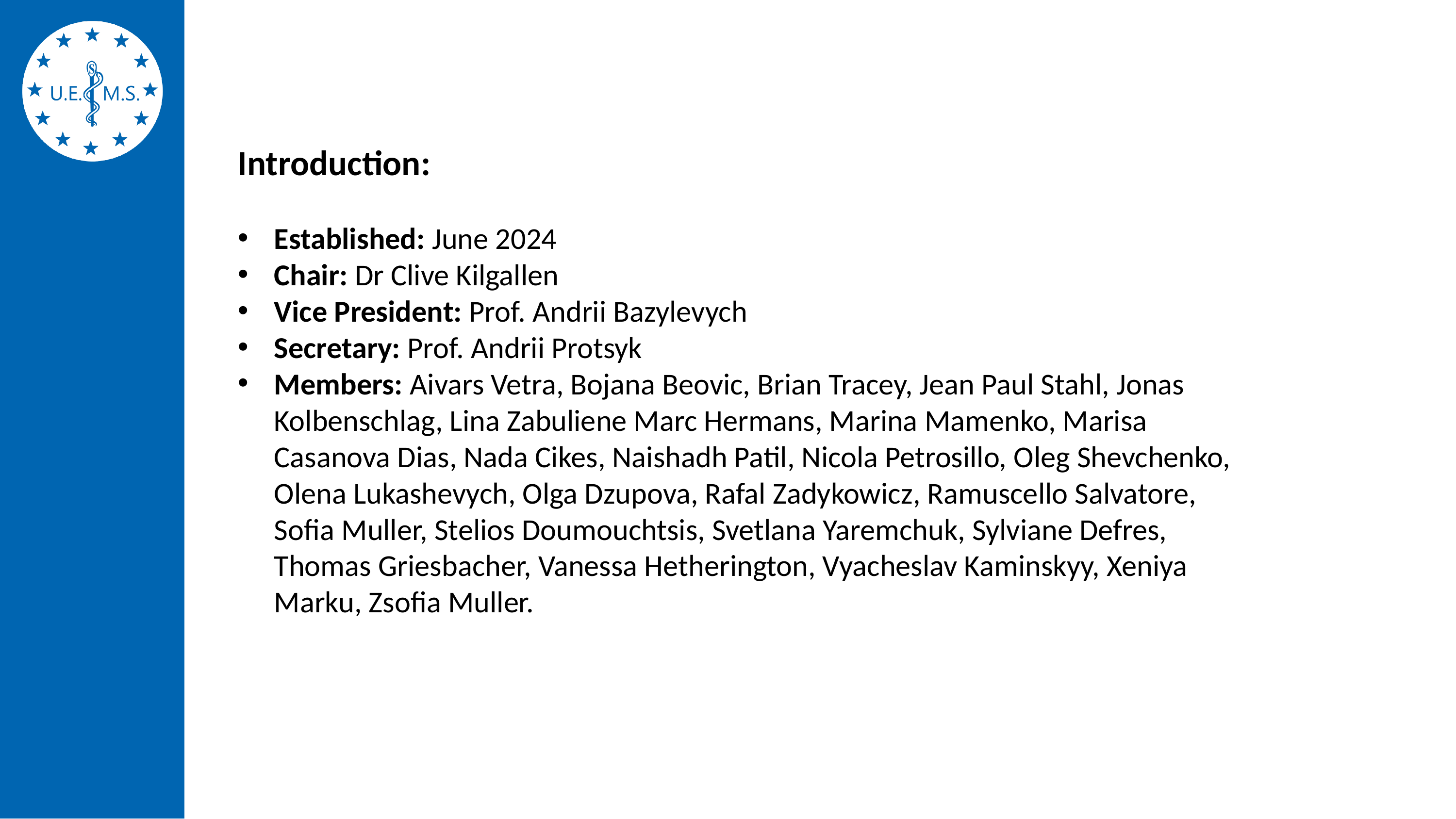

Introduction:

Established: June 2024
Chair: Dr Clive Kilgallen
Vice President: Prof. Andrii Bazylevych
Secretary: Prof. Andrii Protsyk
Members: Aivars Vetra, Bojana Beovic, Brian Tracey, Jean Paul Stahl, Jonas Kolbenschlag, Lina Zabuliene Marc Hermans, Marina Mamenko, Marisa Casanova Dias, Nada Cikes, Naishadh Patil, Nicola Petrosillo, Oleg Shevchenko, Olena Lukashevych, Olga Dzupova, Rafal Zadykowicz, Ramuscello Salvatore, Sofia Muller, Stelios Doumouchtsis, Svetlana Yaremchuk, Sylviane Defres, Thomas Griesbacher, Vanessa Hetherington, Vyacheslav Kaminskyy, Xeniya Marku, Zsofia Muller.